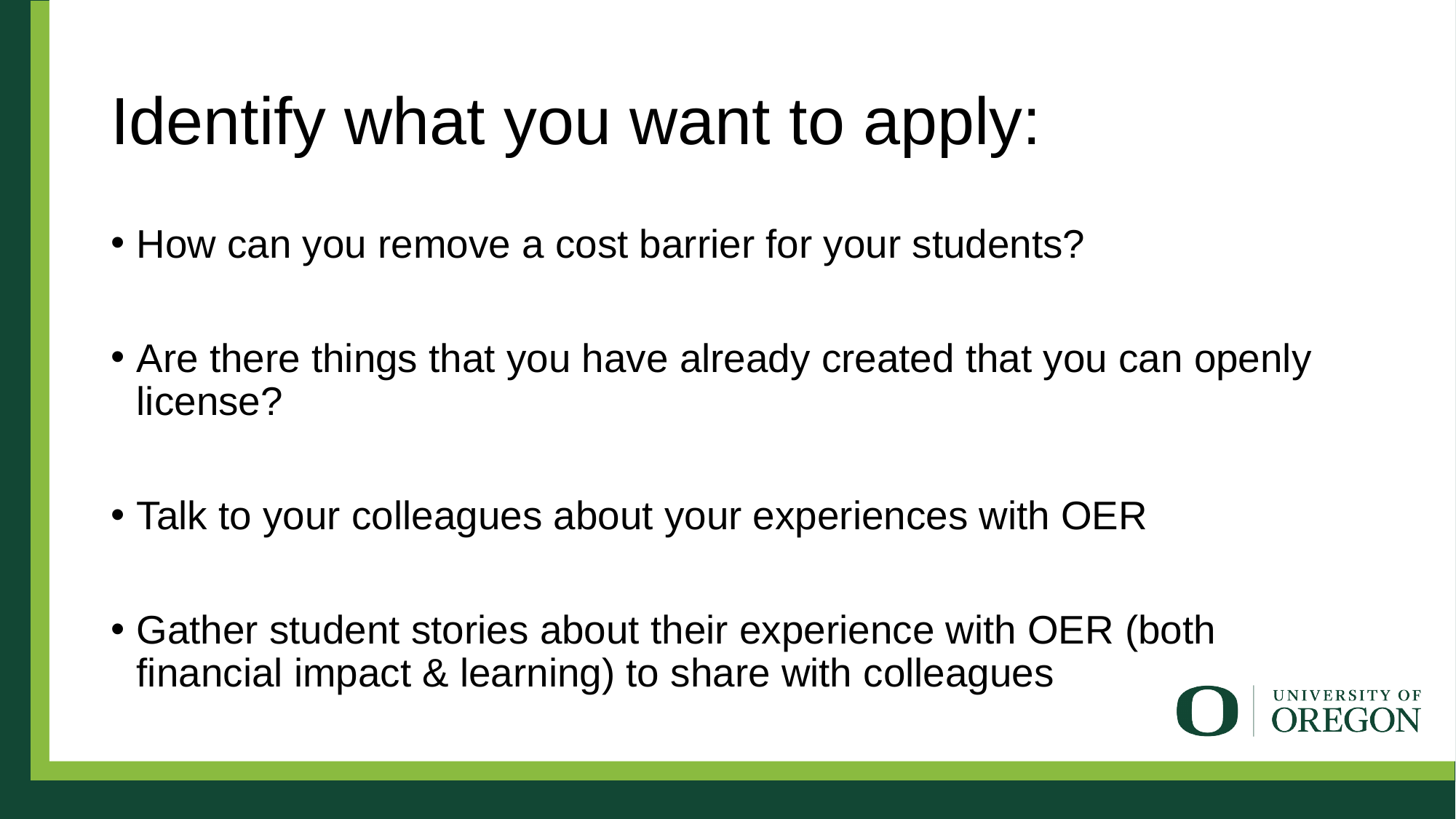

# Identify what you want to apply:
How can you remove a cost barrier for your students?

Are there things that you have already created that you can openly license?

Talk to your colleagues about your experiences with OER

Gather student stories about their experience with OER (both financial impact & learning) to share with colleagues